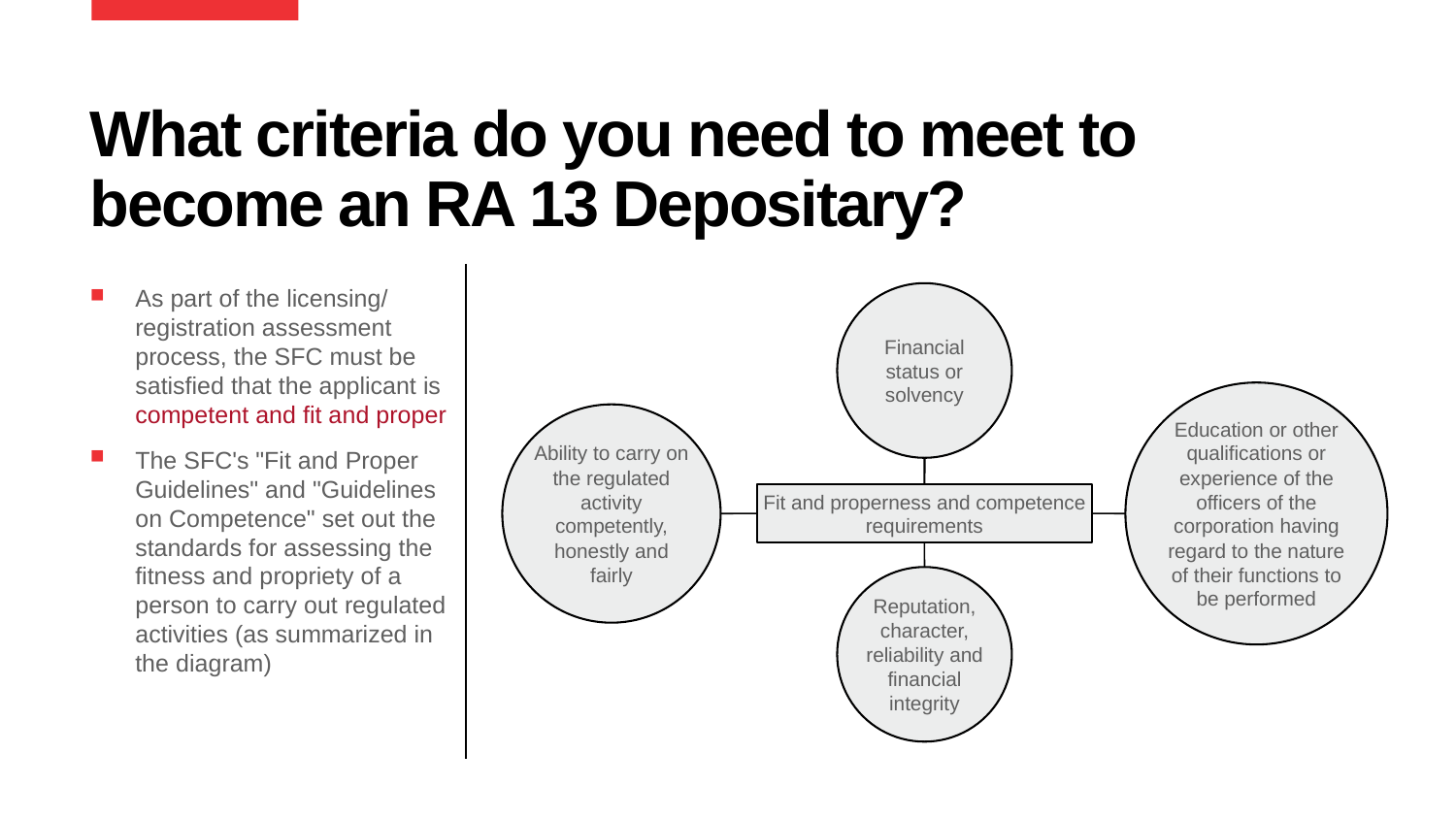

# What criteria do you need to meet to become an RA 13 Depositary?

As part of the licensing/
registration assessment process, the SFC must be satisfied that the applicant is competent and fit and proper
The SFC's "Fit and Proper Guidelines" and "Guidelines on Competence" set out the standards for assessing the fitness and propriety of a person to carry out regulated activities (as summarized in the diagram)

Financial status or solvency
Education or other qualifications or experience of the officers of the corporation having regard to the nature of their functions to be performed
Ability to carry on the regulated activity competently, honestly and fairly
Fit and properness and competence requirements
Reputation, character, reliability and financial integrity